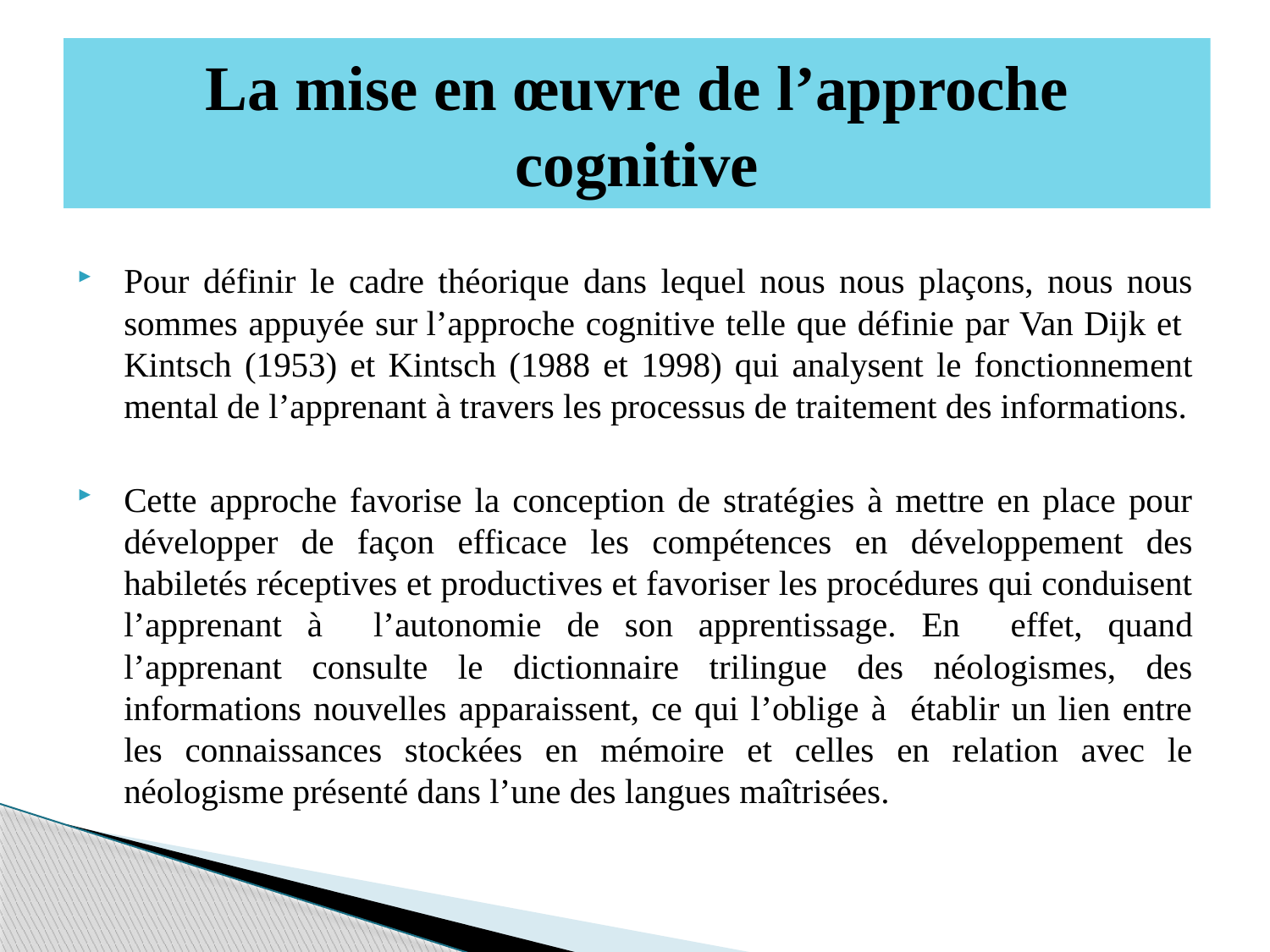

# La mise en œuvre de l’approche cognitive

Pour définir le cadre théorique dans lequel nous nous plaçons, nous nous sommes appuyée sur l’approche cognitive telle que définie par Van Dijk et  Kintsch (1953) et Kintsch (1988 et 1998) qui analysent le fonctionnement mental de l’apprenant à travers les processus de traitement des informations.

Cette approche favorise la conception de stratégies à mettre en place pour développer de façon efficace les compétences en développement des habiletés réceptives et productives et favoriser les procédures qui conduisent l’apprenant à  l’autonomie de son apprentissage. En  effet, quand l’apprenant consulte le dictionnaire trilingue des néologismes, des informations nouvelles apparaissent, ce qui l’oblige à  établir un lien entre les connaissances stockées en mémoire et celles en relation avec le néologisme présenté dans l’une des langues maîtrisées.